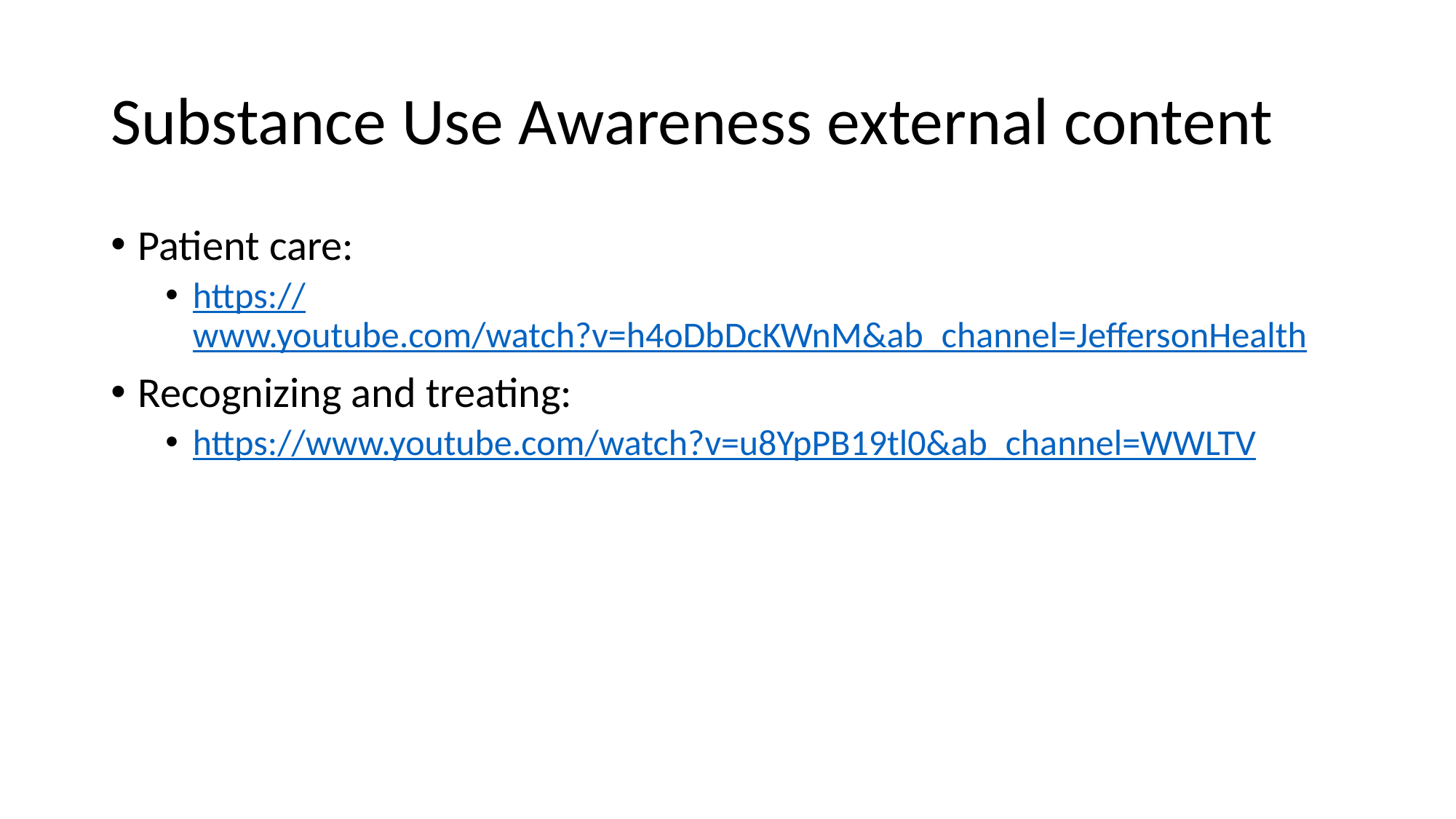

# Substance Use Awareness external content
Patient care:
https://www.youtube.com/watch?v=h4oDbDcKWnM&ab_channel=JeffersonHealth
Recognizing and treating:
https://www.youtube.com/watch?v=u8YpPB19tl0&ab_channel=WWLTV